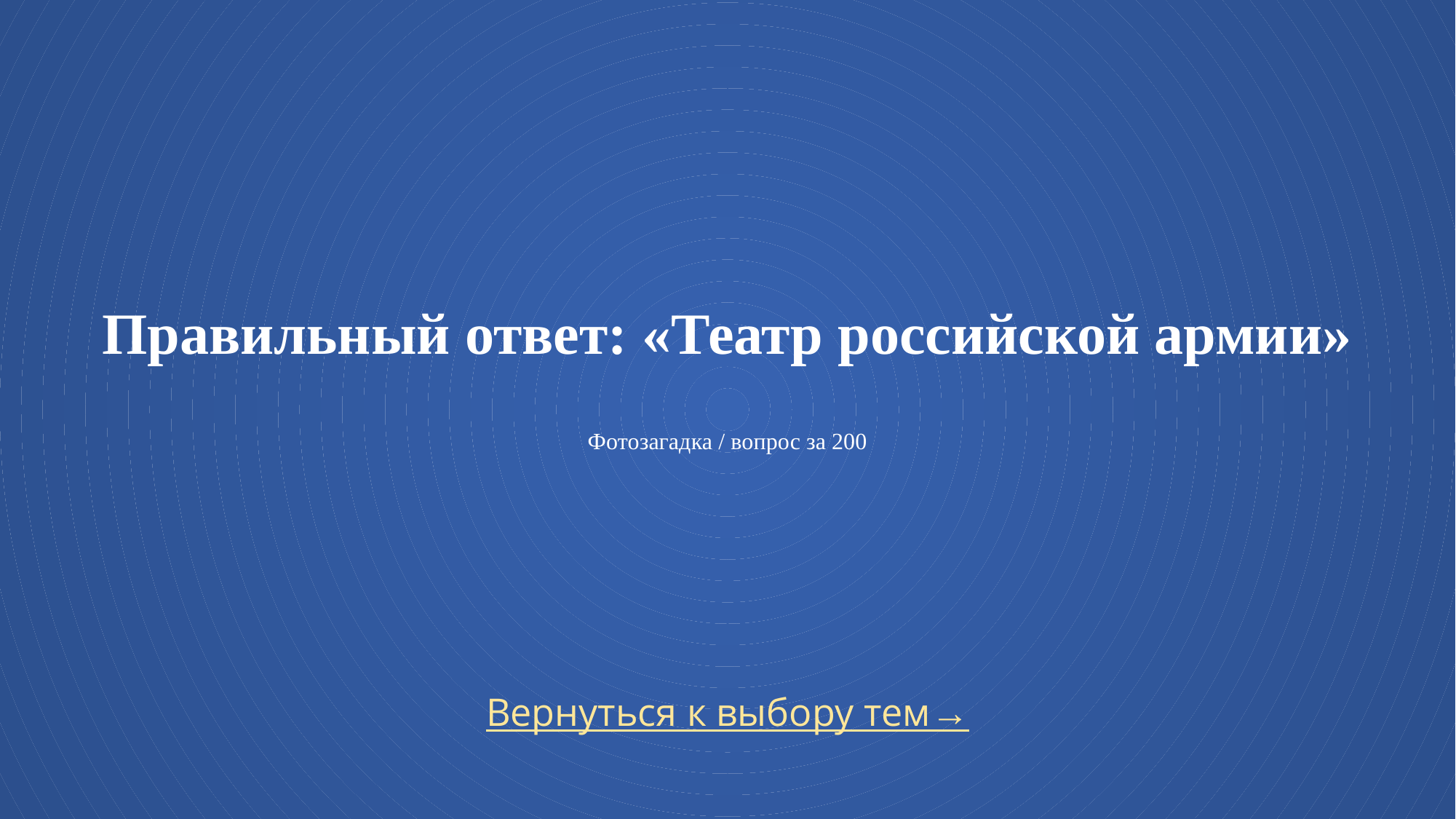

# Правильный ответ: «Театр российской армии» Фотозагадка / вопрос за 200
Вернуться к выбору тем→